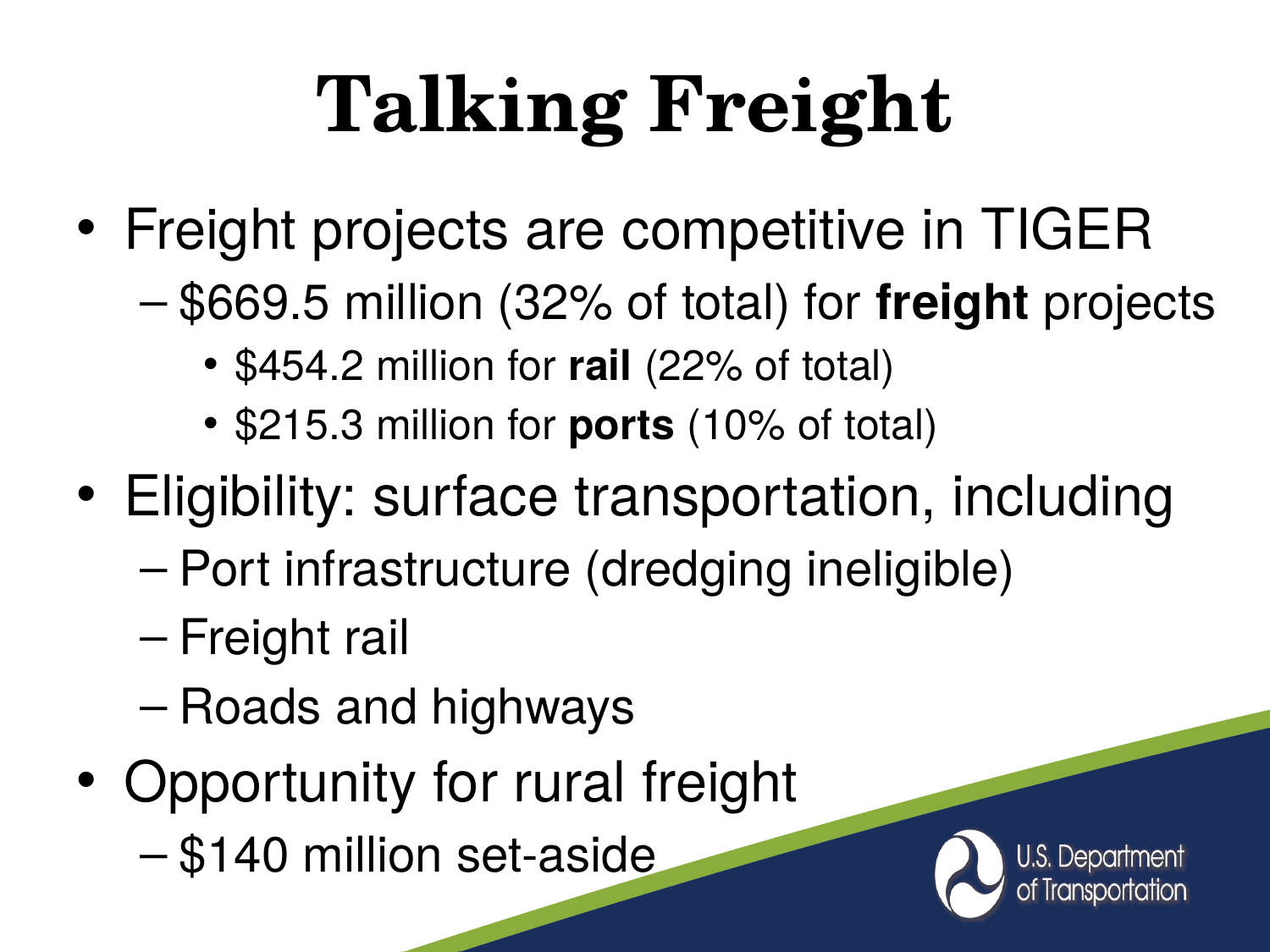

# Talking Freight
Freight projects are competitive in TIGER
$669.5 million (32% of total) for freight projects
$454.2 million for rail (22% of total)
$215.3 million for ports (10% of total)
Eligibility: surface transportation, including
Port infrastructure (dredging ineligible)
Freight rail
Roads and highways
Opportunity for rural freight
$140 million set-aside